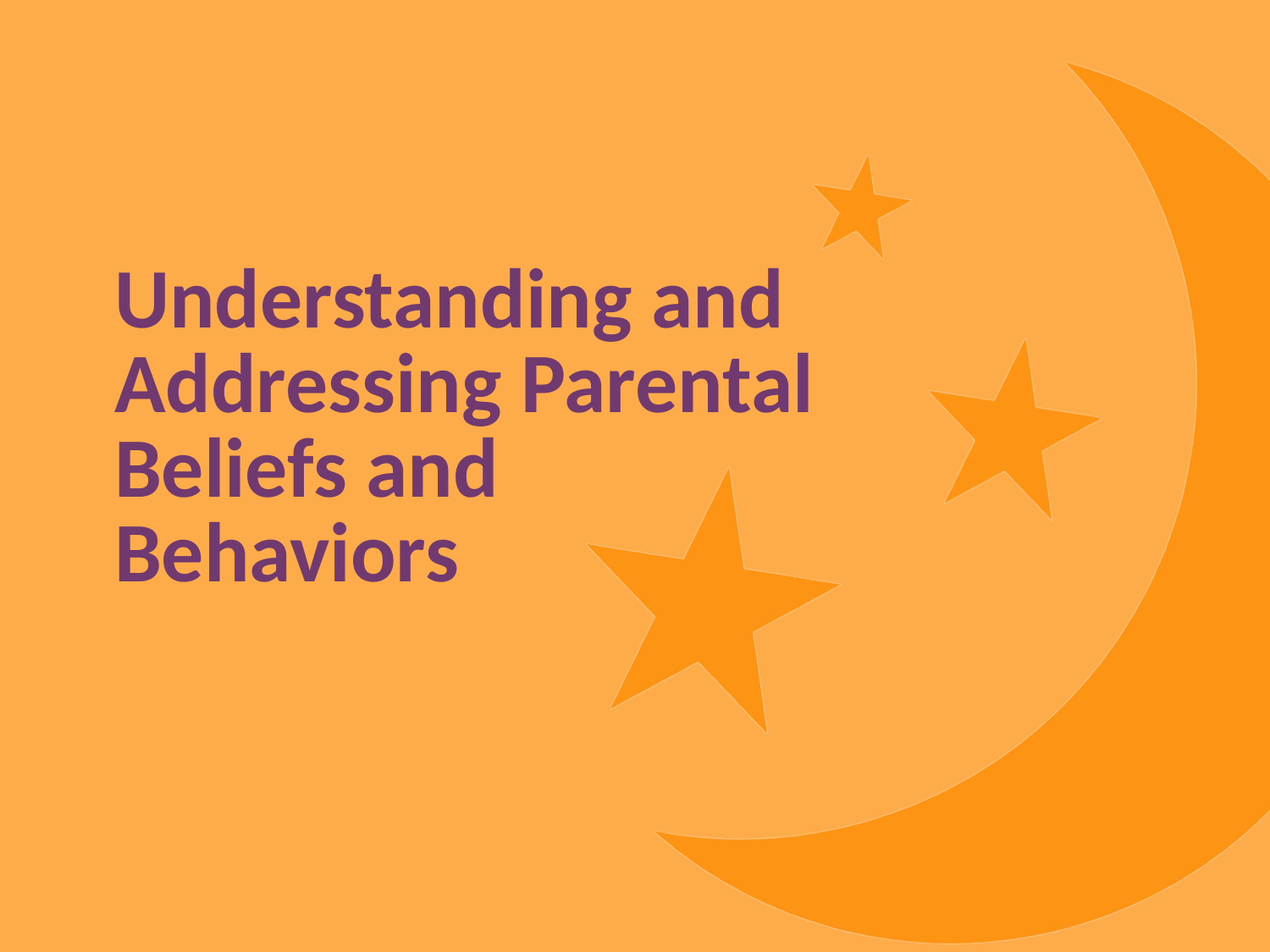

# Understanding and Addressing Parental Beliefs and Behaviors